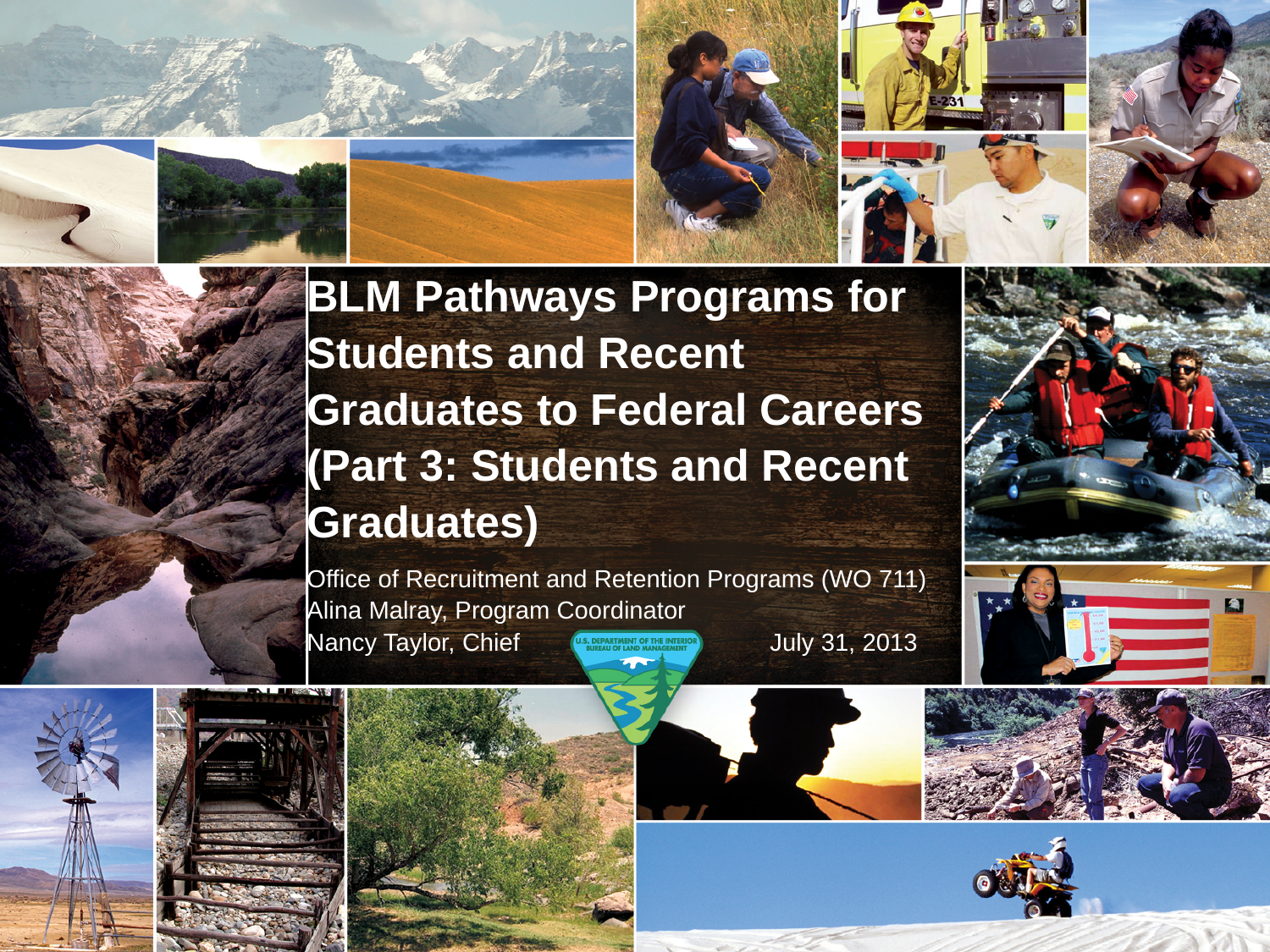

# BLM Pathways Programs for Students and Recent Graduates to Federal Careers (Part 3: Students and Recent Graduates)

Office of Recruitment and Retention Programs (WO 711)
Alina Malray, Program Coordinator
Nancy Taylor, Chief 	                              July 31, 2013